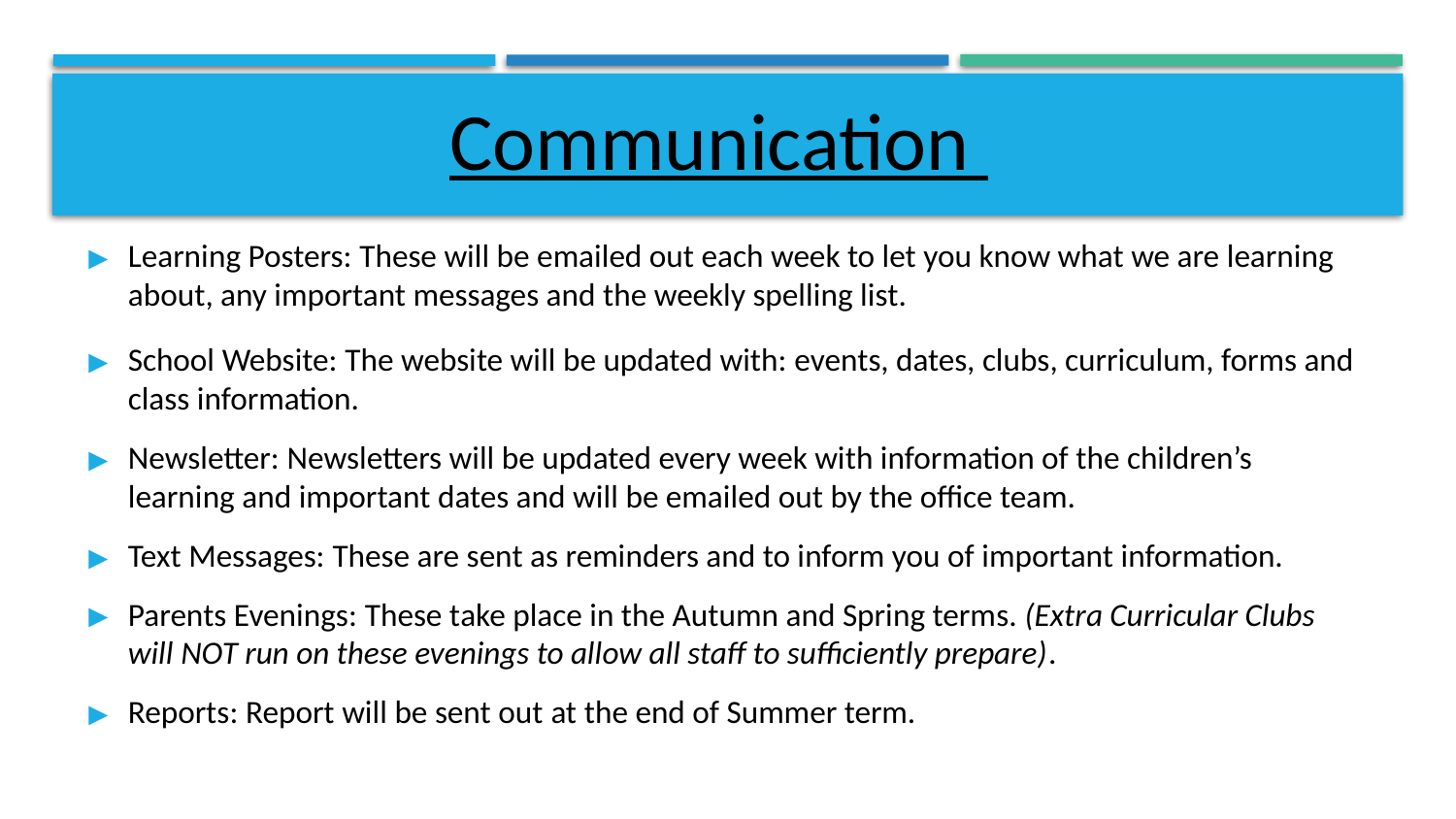

# Communication
Learning Posters: These will be emailed out each week to let you know what we are learning about, any important messages and the weekly spelling list.

School Website: The website will be updated with: events, dates, clubs, curriculum, forms and class information.
Newsletter: Newsletters will be updated every week with information of the children’s learning and important dates and will be emailed out by the office team.
Text Messages: These are sent as reminders and to inform you of important information.
Parents Evenings: These take place in the Autumn and Spring terms. (Extra Curricular Clubs will NOT run on these evenings to allow all staff to sufficiently prepare).
Reports: Report will be sent out at the end of Summer term.